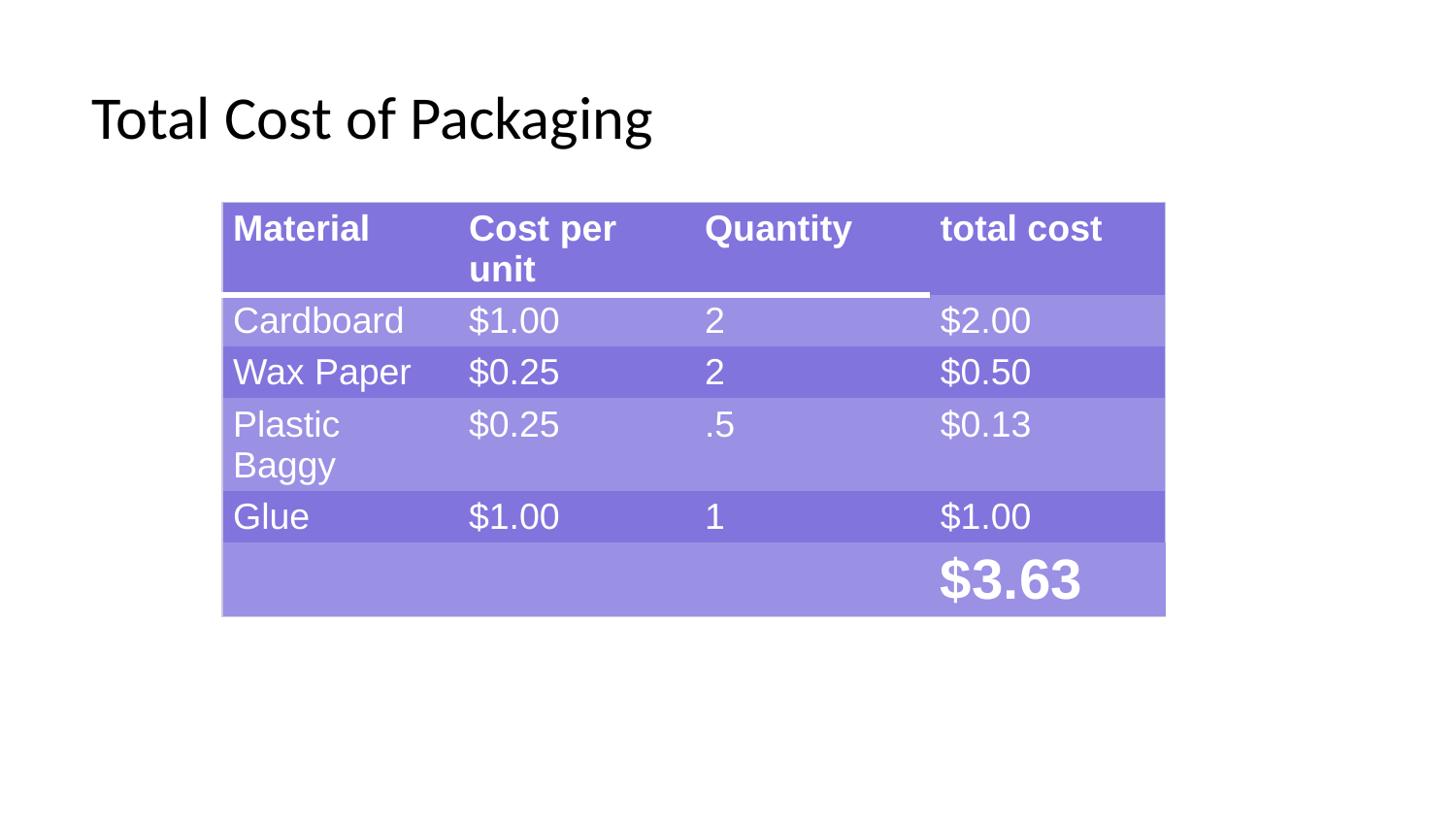

# Total Cost of Packaging
| Material | Cost per unit | Quantity | total cost |
| --- | --- | --- | --- |
| Cardboard | $1.00 | 2 | $2.00 |
| Wax Paper | $0.25 | 2 | $0.50 |
| Plastic Baggy | $0.25 | .5 | $0.13 |
| Glue | $1.00 | 1 | $1.00 |
|  |  |  | $3.63 |